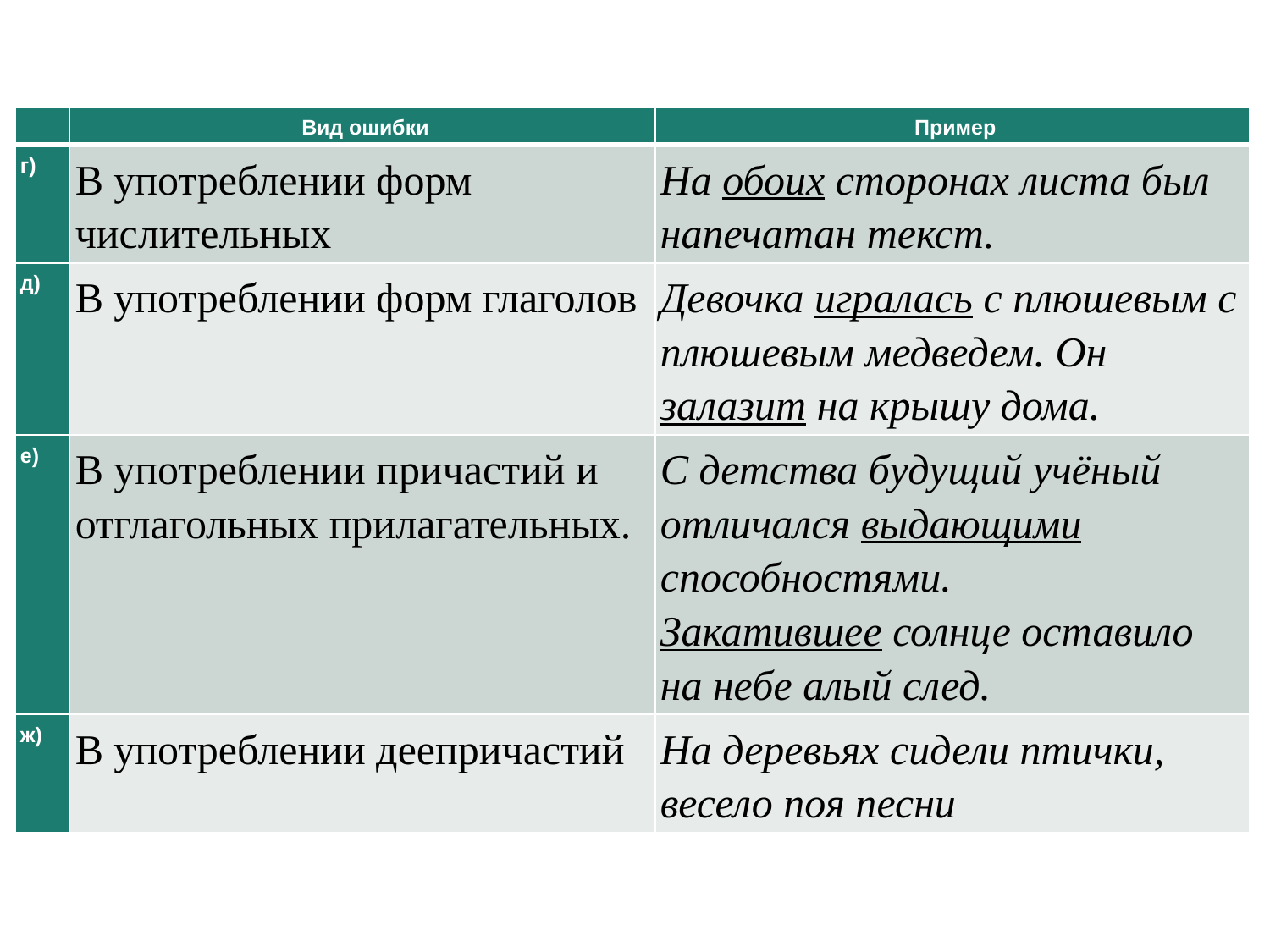

|  | Вид ошибки | Пример |
| --- | --- | --- |
| г) | В употреблении форм числительных | На обоих сторонах листа был напечатан текст. |
| д) | В употреблении форм глаголов | Девочка игралась с плюшевым с плюшевым медведем. Он залазит на крышу дома. |
| е) | В употреблении причастий и отглагольных прилагательных. | С детства будущий учёный отличался выдающими способностями. Закатившее солнце оставило на небе алый след. |
| ж) | В употреблении деепричастий | На деревьях сидели птички, весело поя песни |